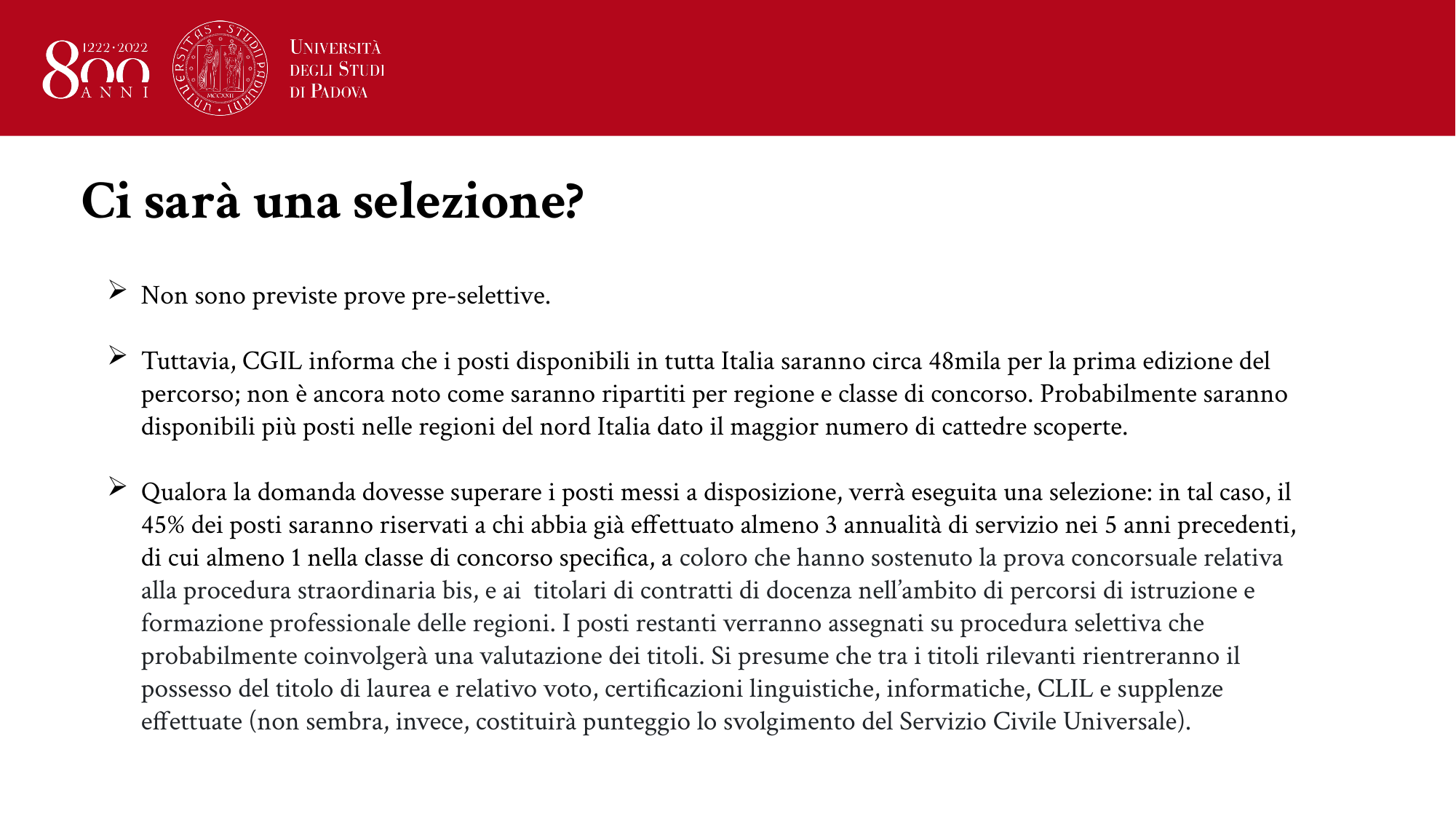

Ci sarà una selezione?
Non sono previste prove pre-selettive.

Tuttavia, CGIL informa che i posti disponibili in tutta Italia saranno circa 48mila per la prima edizione del percorso; non è ancora noto come saranno ripartiti per regione e classe di concorso. Probabilmente saranno disponibili più posti nelle regioni del nord Italia dato il maggior numero di cattedre scoperte.

Qualora la domanda dovesse superare i posti messi a disposizione, verrà eseguita una selezione: in tal caso, il 45% dei posti saranno riservati a chi abbia già effettuato almeno 3 annualità di servizio nei 5 anni precedenti, di cui almeno 1 nella classe di concorso specifica, a coloro che hanno sostenuto la prova concorsuale relativa alla procedura straordinaria bis, e ai  titolari di contratti di docenza nell’ambito di percorsi di istruzione e formazione professionale delle regioni. I posti restanti verranno assegnati su procedura selettiva che probabilmente coinvolgerà una valutazione dei titoli. Si presume che tra i titoli rilevanti rientreranno il possesso del titolo di laurea e relativo voto, certificazioni linguistiche, informatiche, CLIL e supplenze effettuate (non sembra, invece, costituirà punteggio lo svolgimento del Servizio Civile Universale).